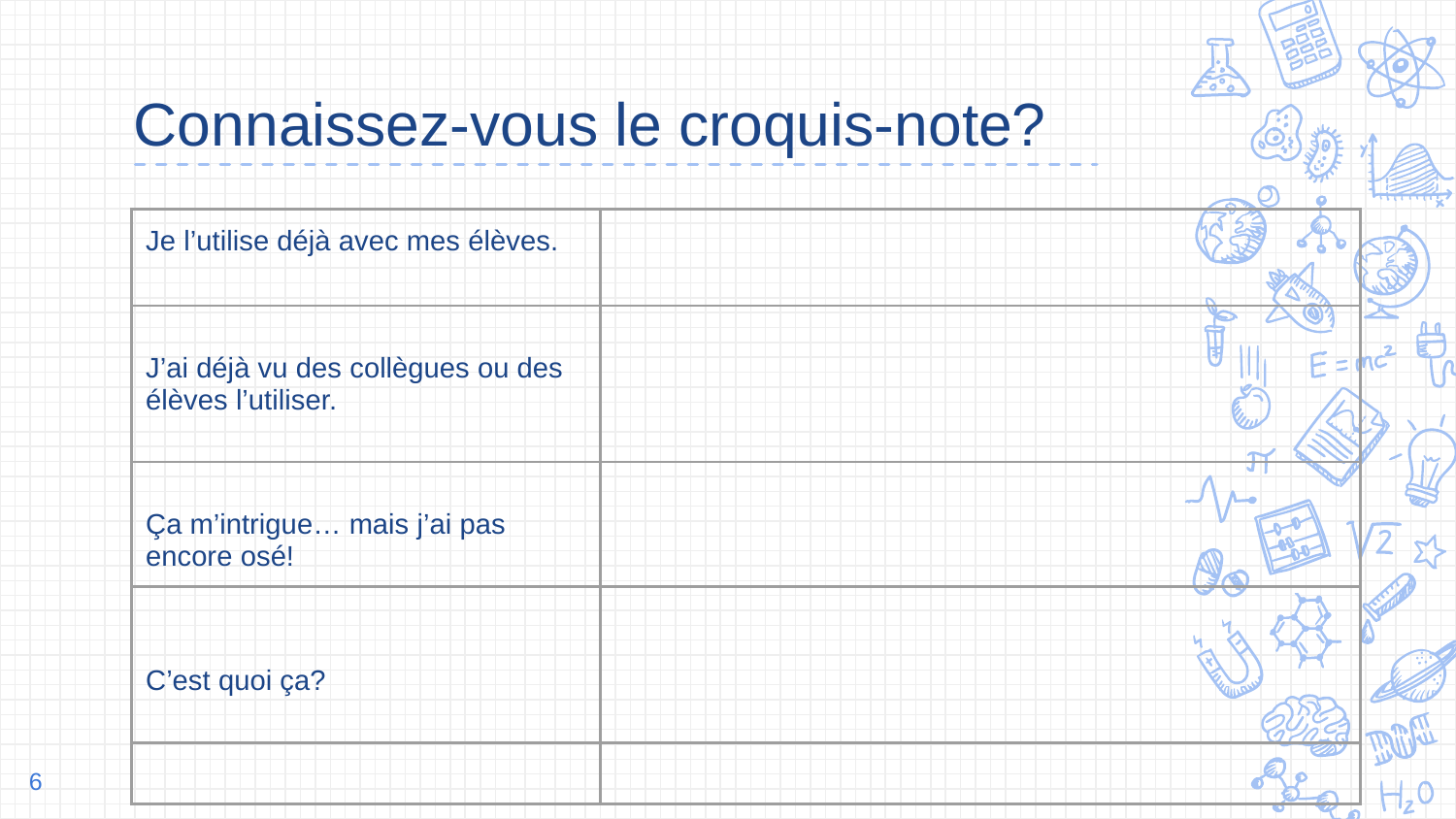

# Connaissez-vous le croquis-note?
| Je l’utilise déjà avec mes élèves. |  |
| --- | --- |
| J’ai déjà vu des collègues ou des élèves l’utiliser. |  |
| Ça m’intrigue… mais j’ai pas encore osé! |  |
| C’est quoi ça? |  |
|  |  |
6